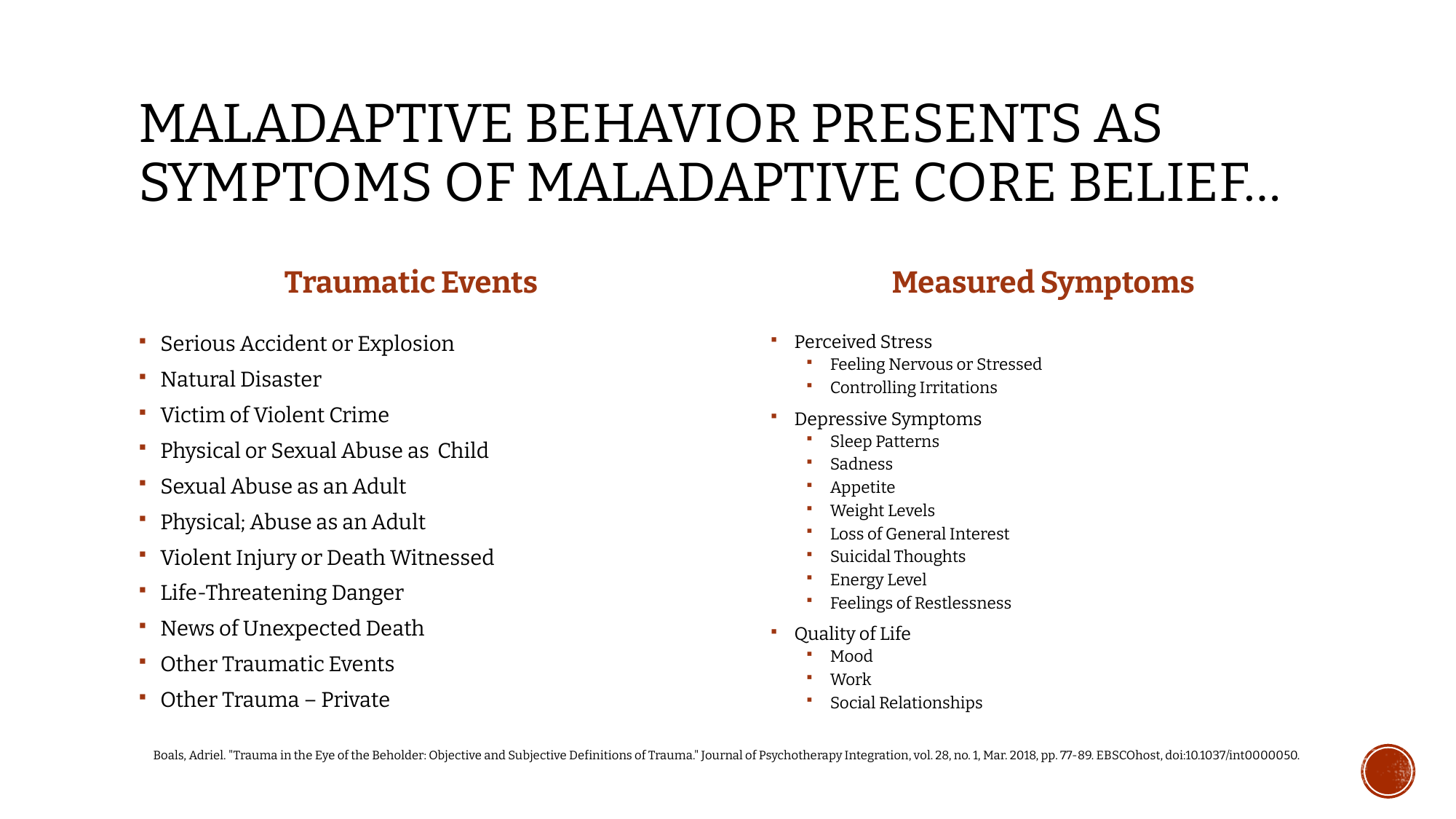

# Maladaptive behavior presents as symptoms of maladaptive core belief…
Traumatic Events
Measured Symptoms
Serious Accident or Explosion
Natural Disaster
Victim of Violent Crime
Physical or Sexual Abuse as  Child
Sexual Abuse as an Adult
Physical; Abuse as an Adult
Violent Injury or Death Witnessed
Life-Threatening Danger
News of Unexpected Death
Other Traumatic Events
Other Trauma – Private

Perceived Stress
Feeling Nervous or Stressed
Controlling Irritations
Depressive Symptoms
Sleep Patterns
Sadness
Appetite
Weight Levels
Loss of General Interest
Suicidal Thoughts
Energy Level
Feelings of Restlessness
Quality of Life
Mood
Work
Social Relationships

Boals, Adriel. "Trauma in the Eye of the Beholder: Objective and Subjective Definitions of Trauma." Journal of Psychotherapy Integration, vol. 28, no. 1, Mar. 2018, pp. 77-89. EBSCOhost, doi:10.1037/int0000050.